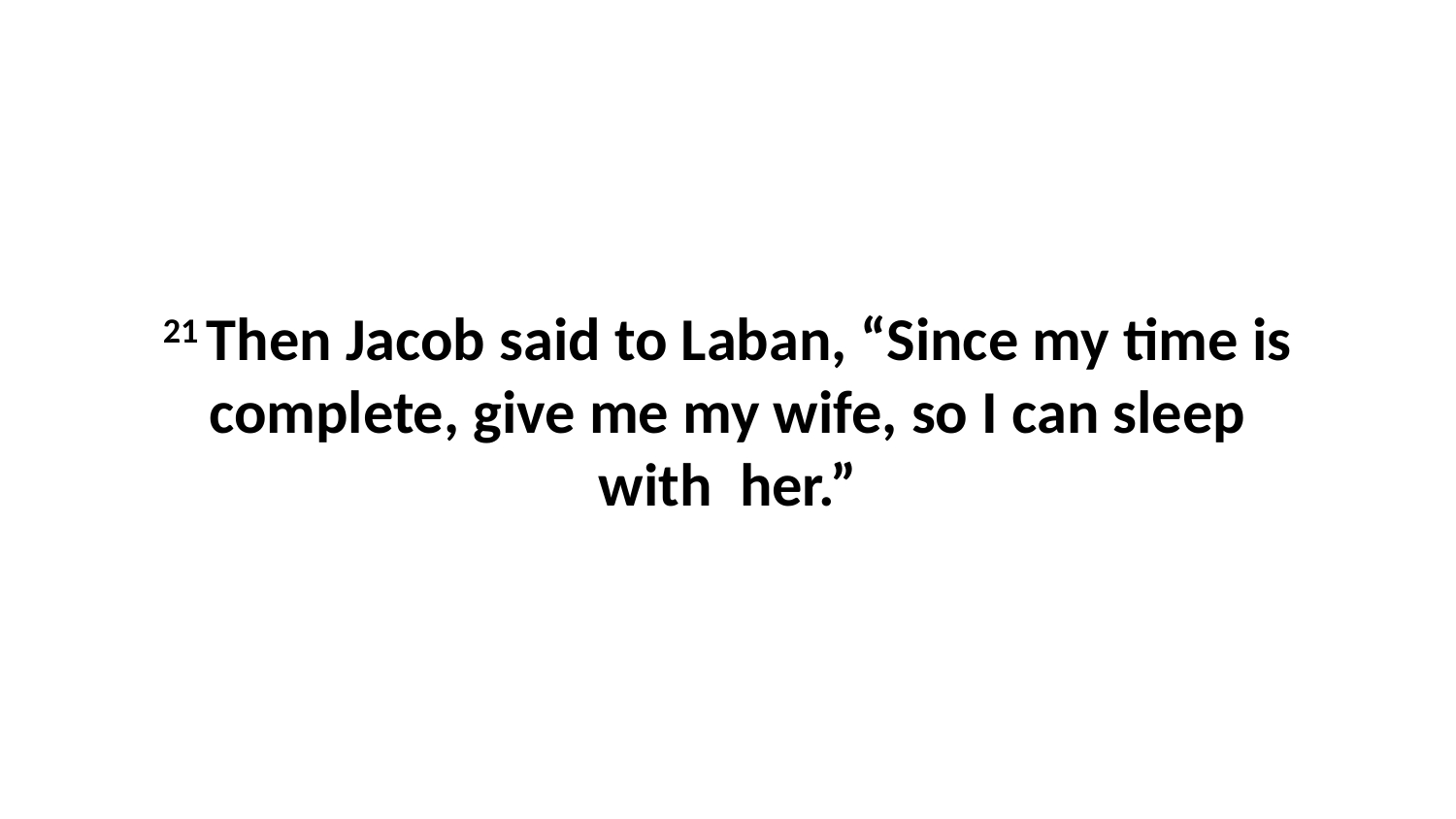

21 Then Jacob said to Laban, “Since my time is complete, give me my wife, so I can sleep with  her.”